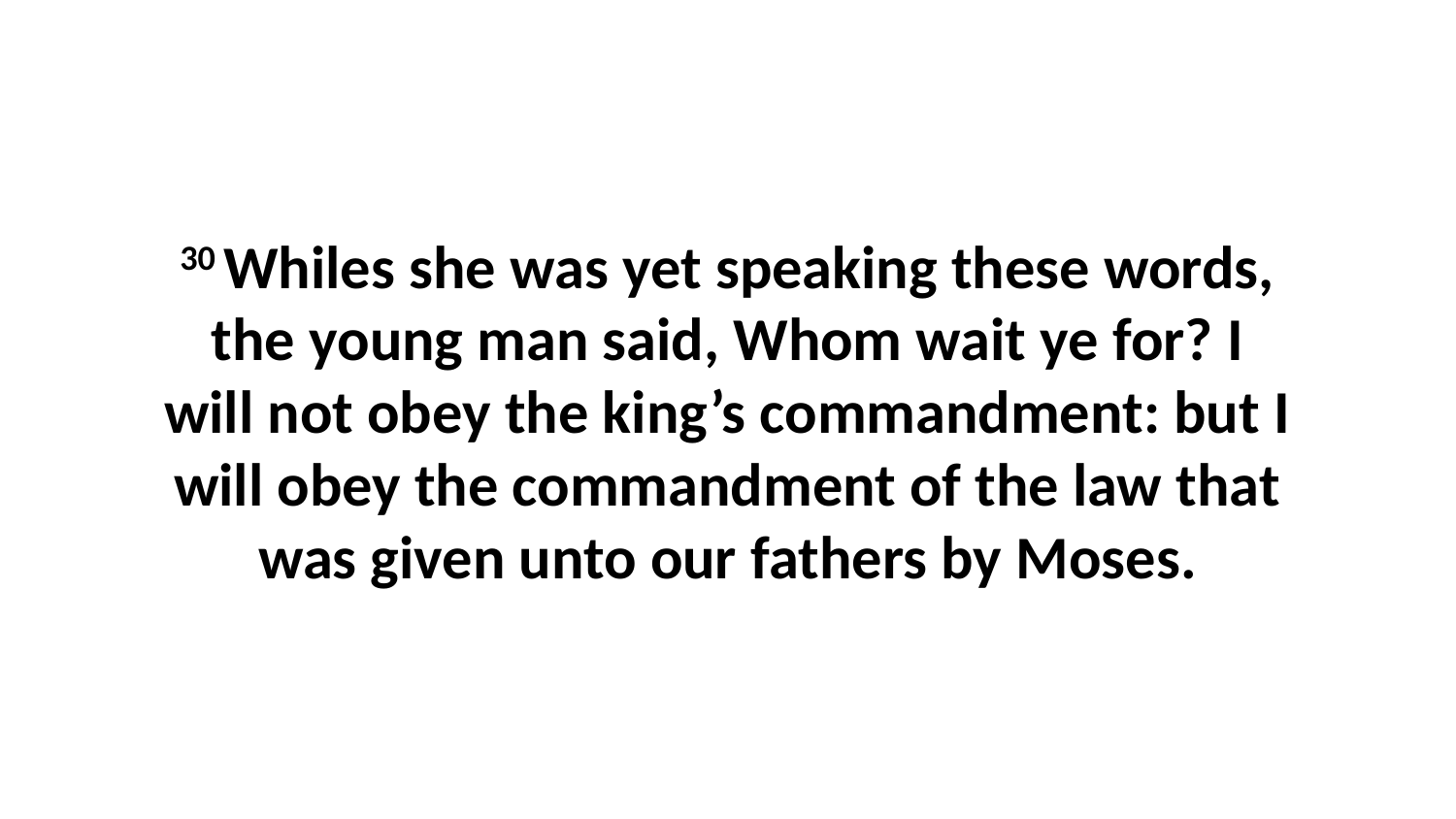

30 Whiles she was yet speaking these words, the young man said, Whom wait ye for? I will not obey the king’s commandment: but I will obey the commandment of the law that was given unto our fathers by Moses.